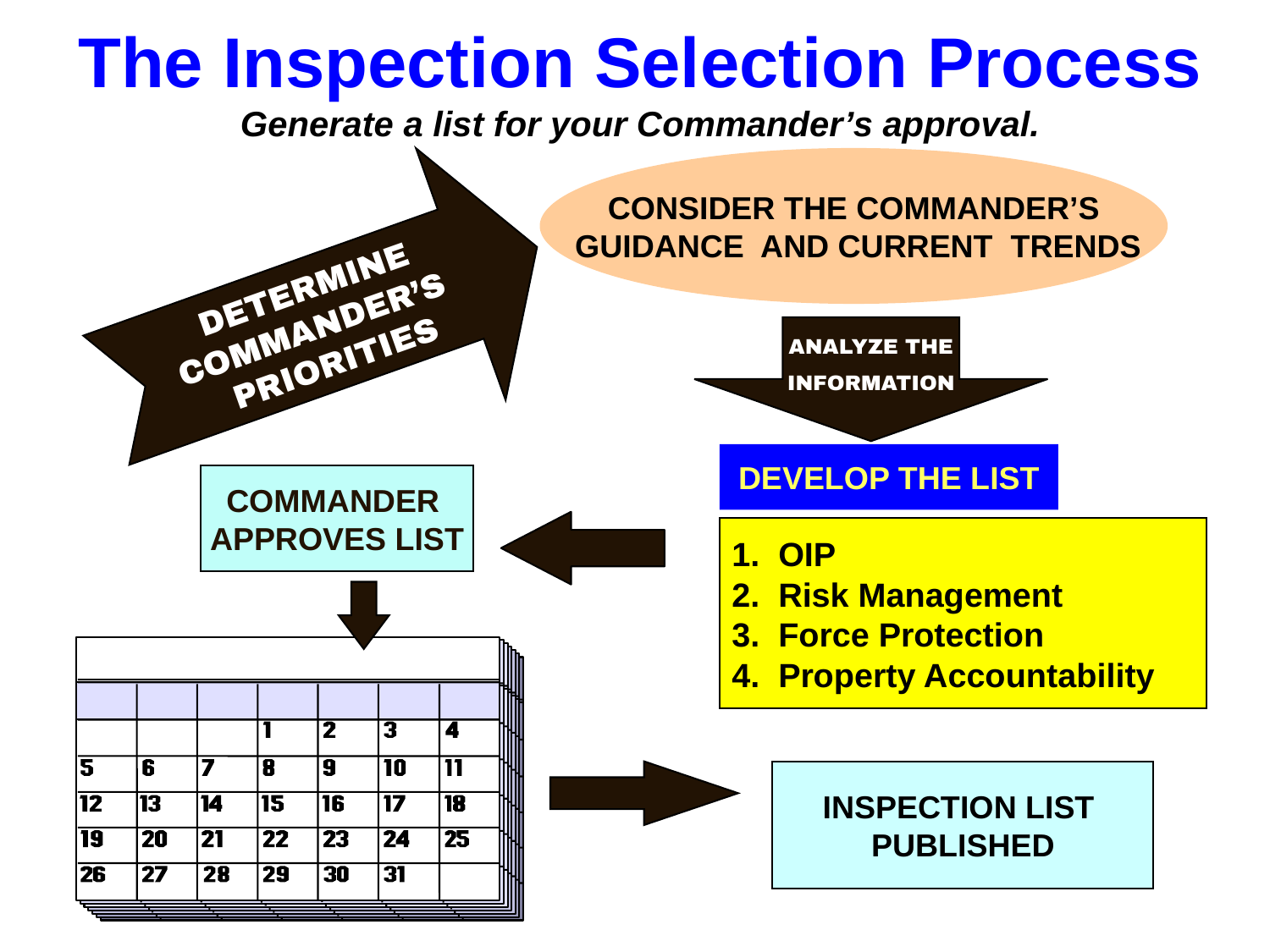

The Inspection Selection Process
Generate a list for your Commander’s approval.

CONSIDER THE COMMANDER’S
 GUIDANCE  AND CURRENT  TRENDS
DETERMINE
COMMANDER’S
PRIORITIES
ANALYZE THE
INFORMATION
DEVELOP THE LIST
COMMANDER
APPROVES LIST

1.  OIP
2.  Risk Management
3.  Force Protection
4.  Property Accountability

INSPECTION LIST
PUBLISHED